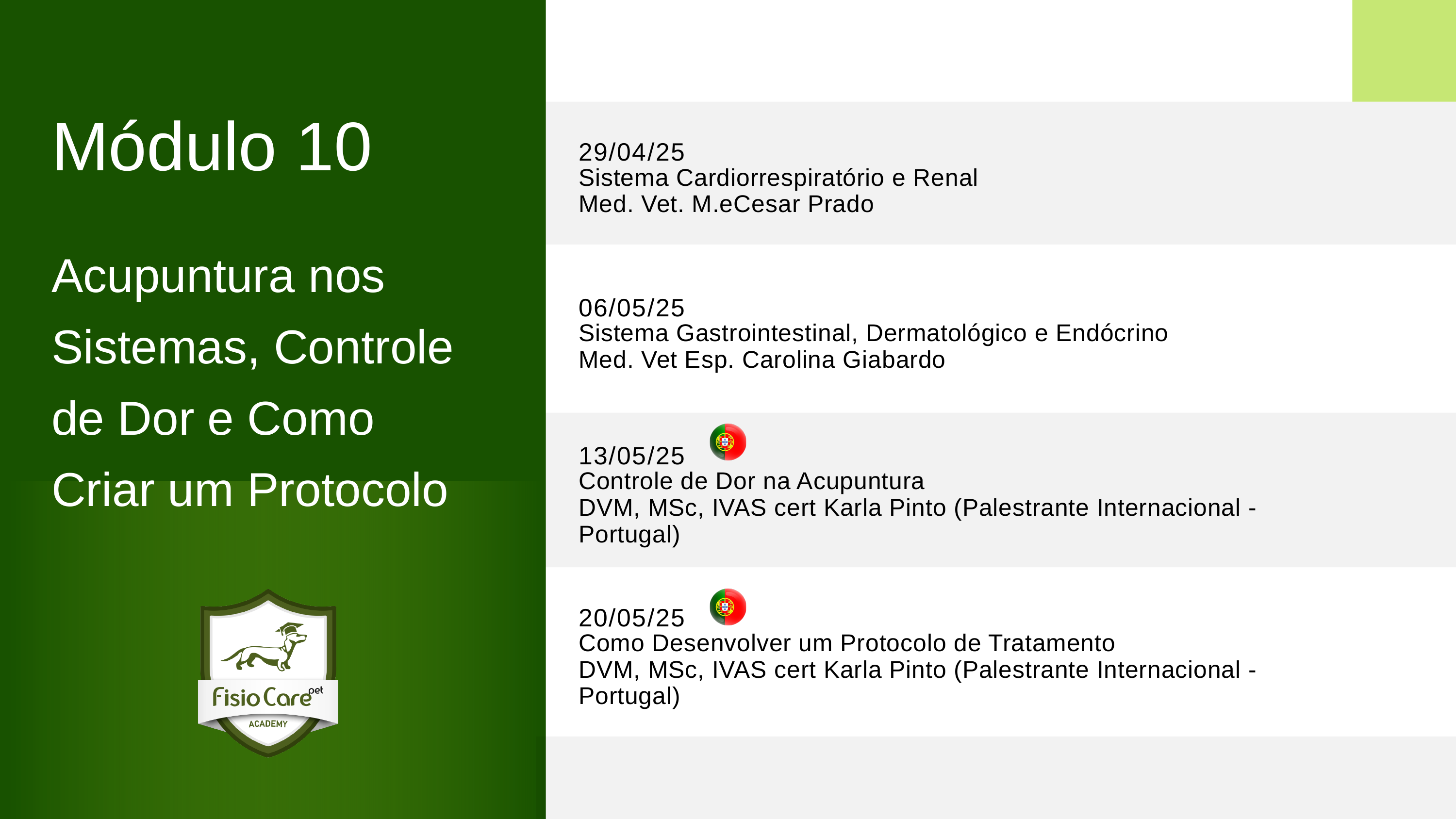

Módulo 10
Acupuntura nos Sistemas, Controle de Dor e Como Criar um Protocolo

29/04/25
Sistema Cardiorrespiratório e Renal
Med. Vet. M.eCesar Prado
06/05/25
Sistema Gastrointestinal, Dermatológico e Endócrino
Med. Vet Esp. Carolina Giabardo

13/05/25
Controle de Dor na Acupuntura
DVM, MSc, IVAS cert Karla Pinto (Palestrante Internacional - Portugal)

20/05/25
Como Desenvolver um Protocolo de Tratamento
DVM, MSc, IVAS cert Karla Pinto (Palestrante Internacional - Portugal)